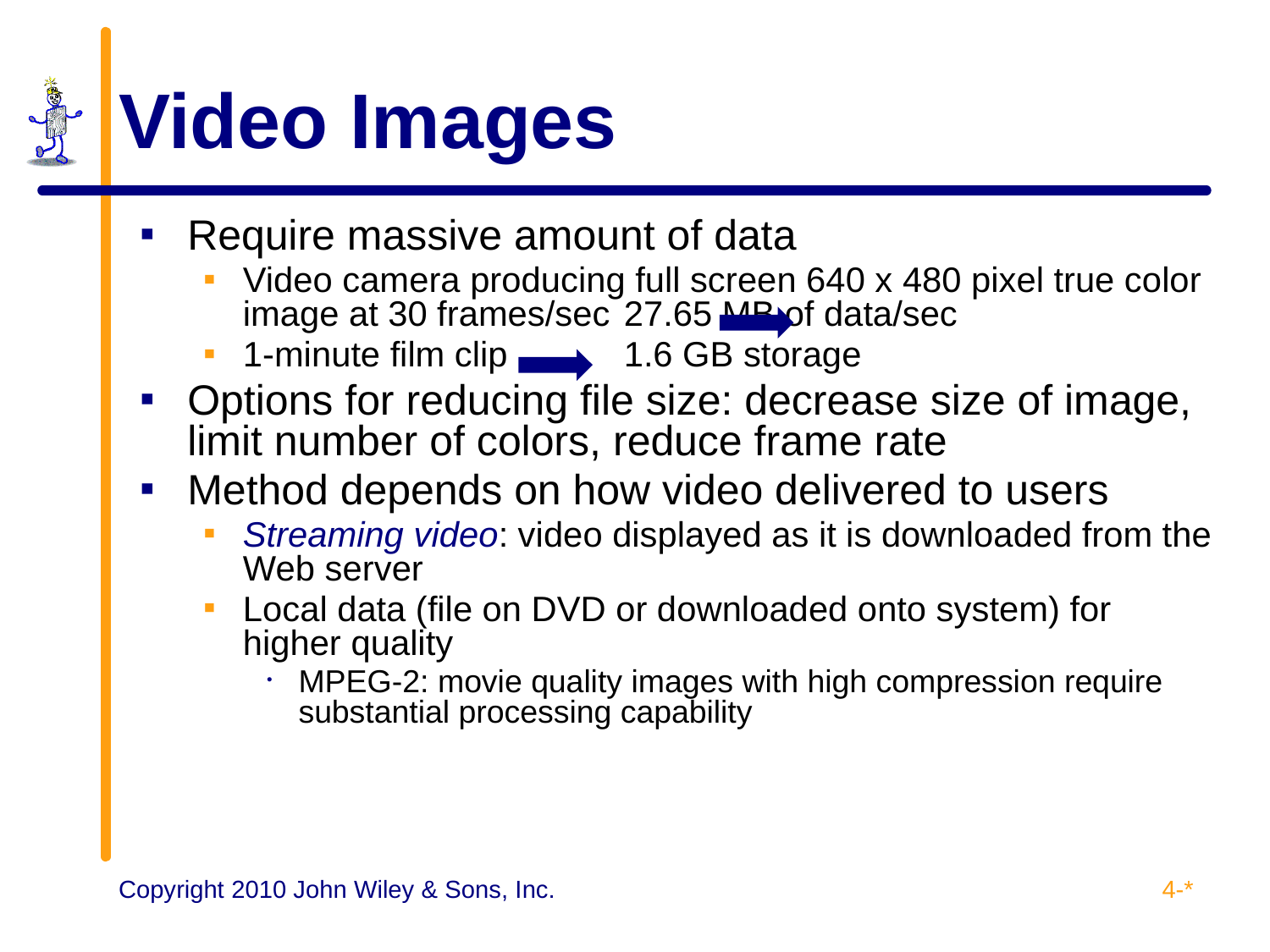

# Video Images
Require massive amount of data
Video camera producing full screen 640 x 480 pixel true color image at 30 frames/sec 	27.65 MB of data/sec
1-minute film clip	1.6 GB storage
Options for reducing file size: decrease size of image, limit number of colors, reduce frame rate
Method depends on how video delivered to users
Streaming video: video displayed as it is downloaded from the Web server
Local data (file on DVD or downloaded onto system) for higher quality
MPEG-2: movie quality images with high compression require substantial processing capability

4-*
Copyright 2010 John Wiley & Sons, Inc.